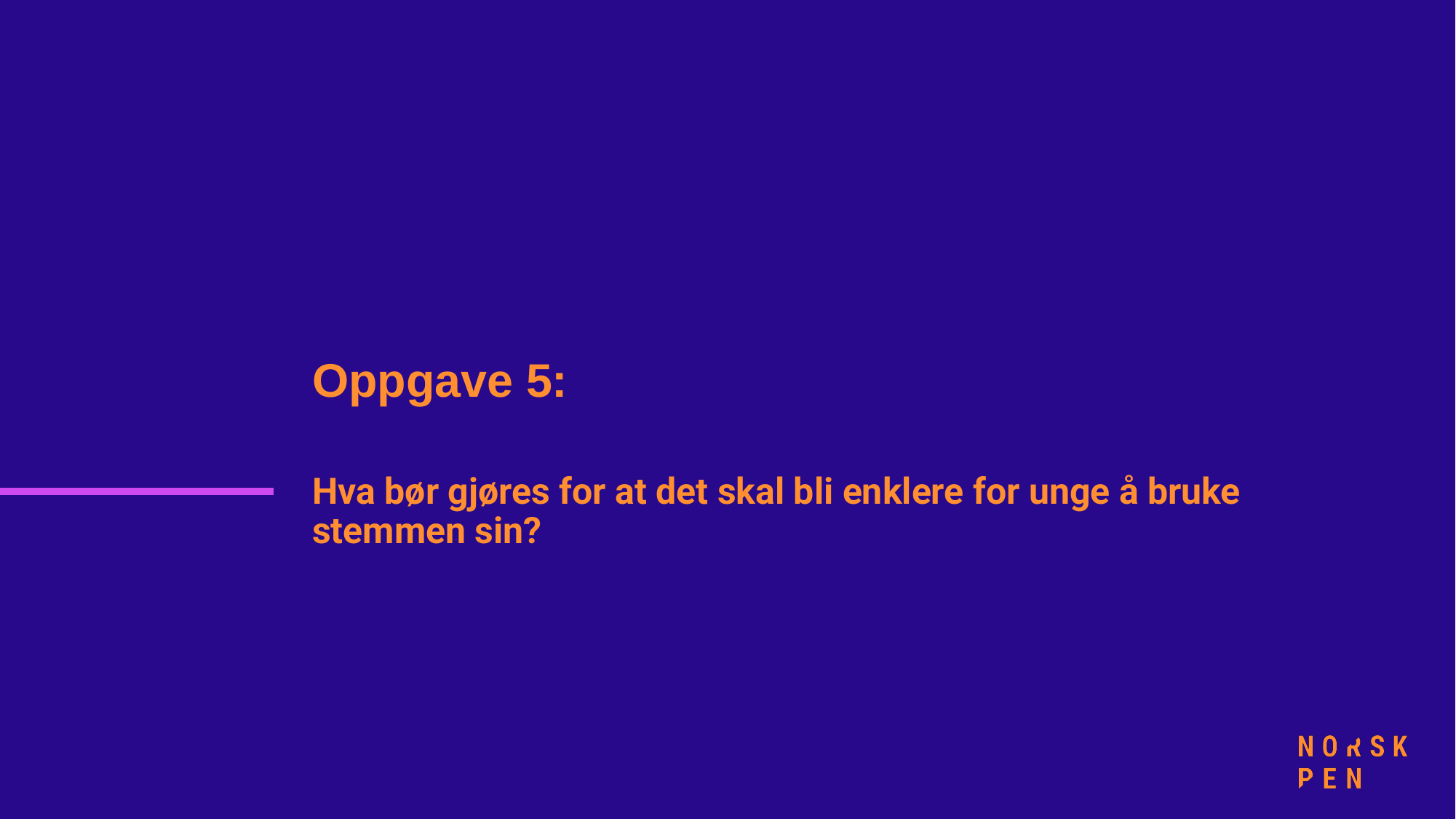

# Oppgave 5:
Hva bør gjøres for at det skal bli enklere for unge å bruke stemmen sin?